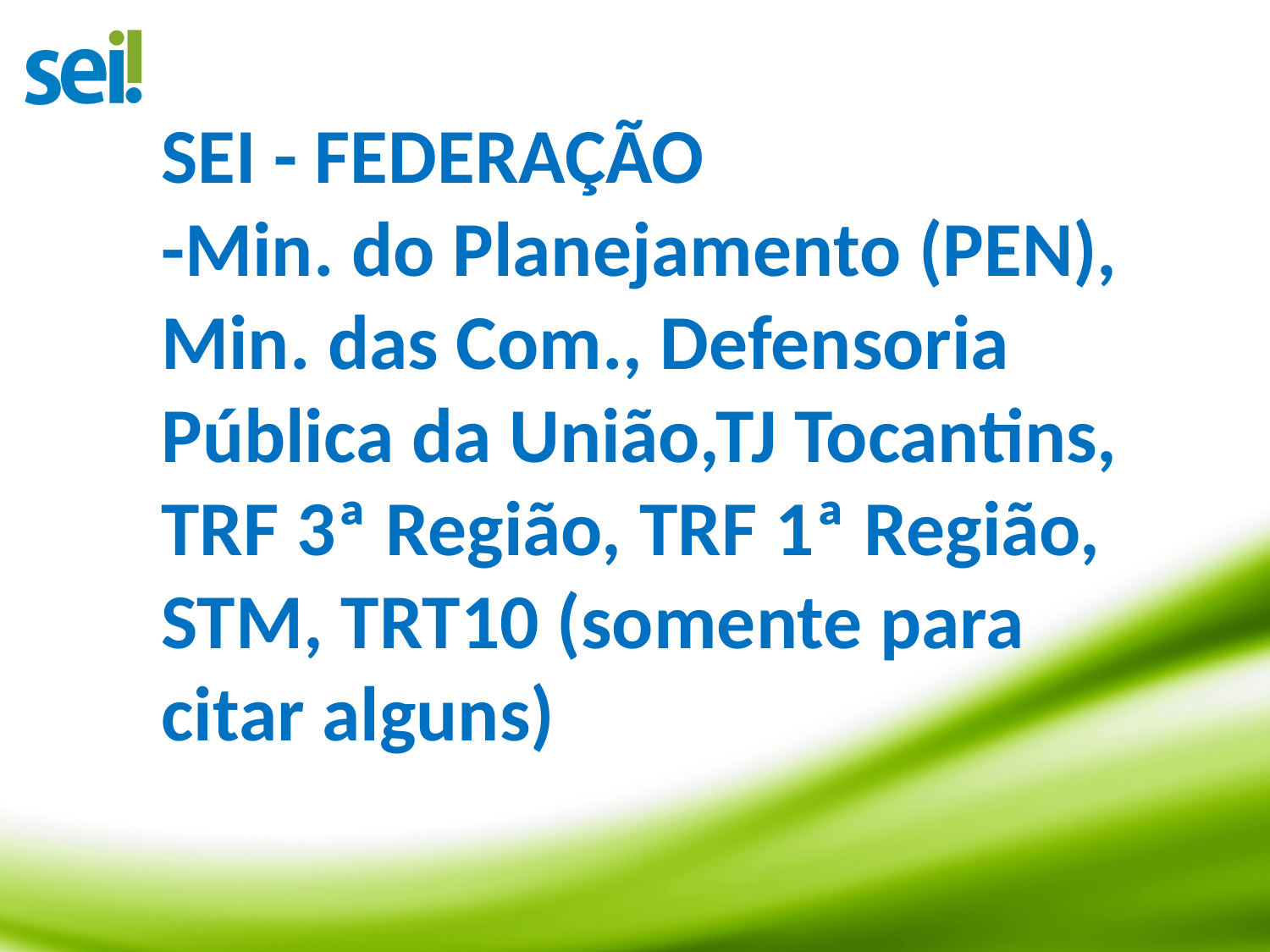

SEI - FEDERAÇÃO
-Min. do Planejamento (PEN), Min. das Com., Defensoria Pública da União,TJ Tocantins, TRF 3ª Região, TRF 1ª Região, STM, TRT10 (somente para citar alguns)